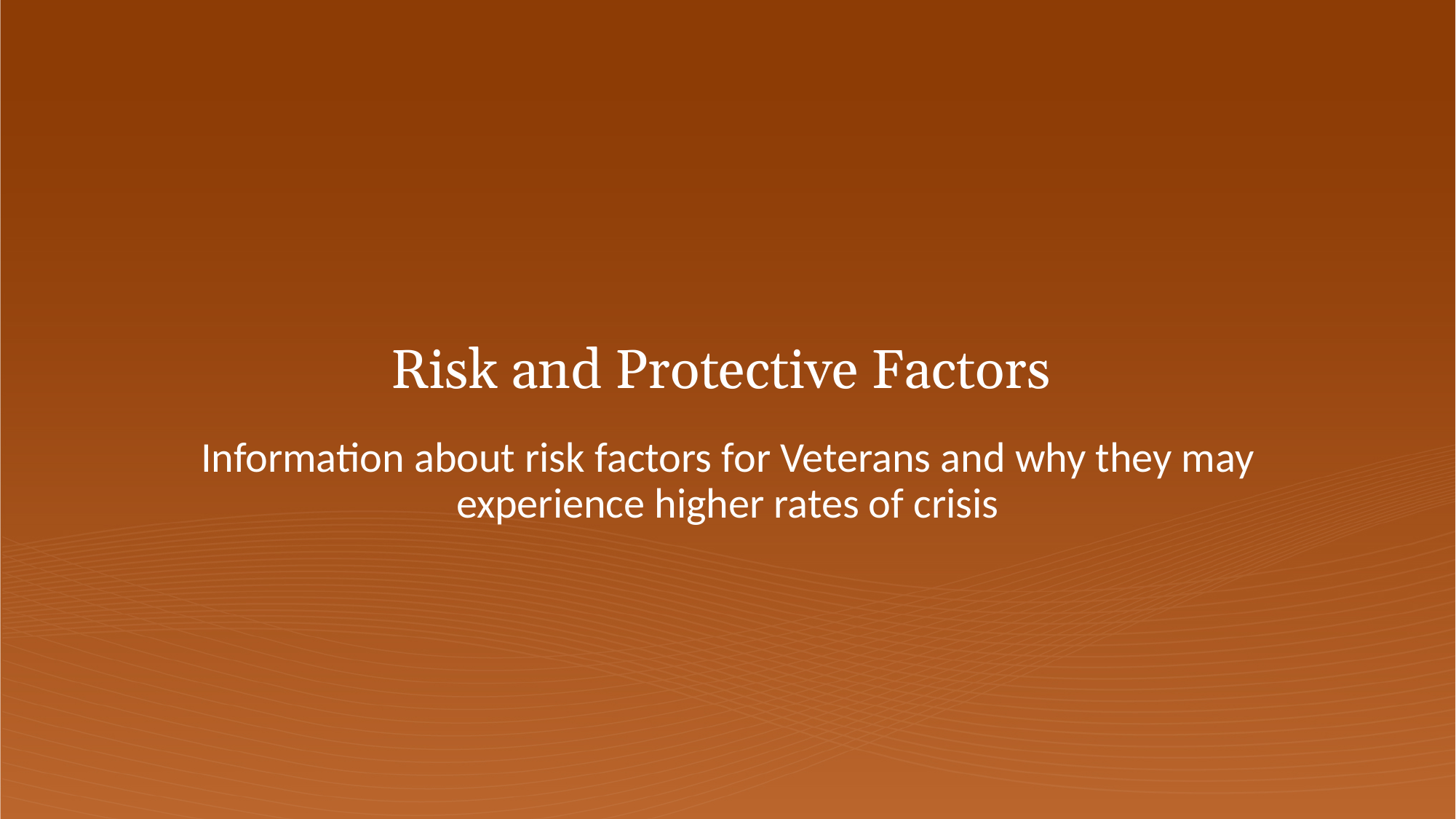

# Risk and Protective Factors

Information about risk factors for Veterans and why they may experience higher rates of crisis